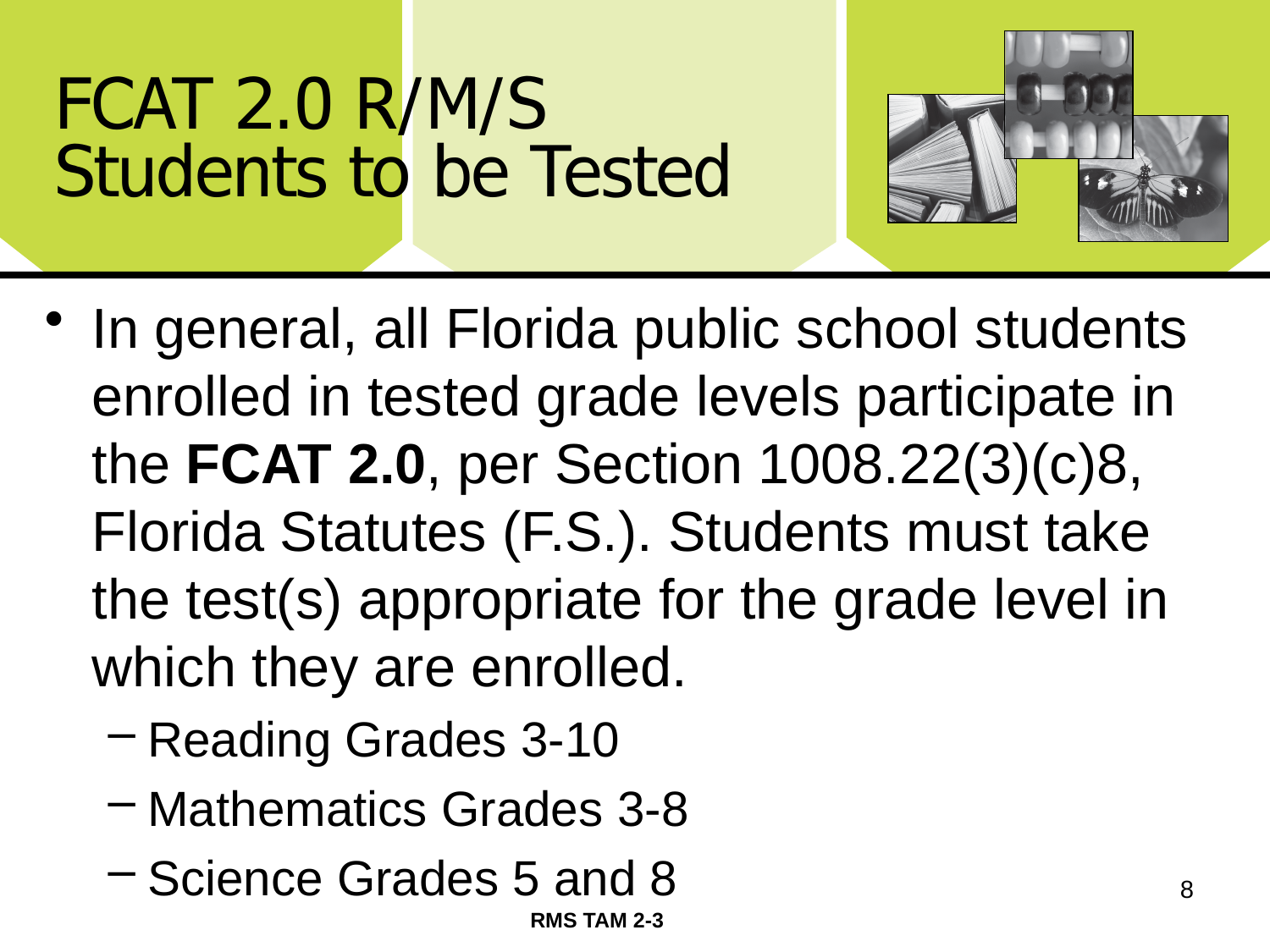

# FCAT 2.0 R/M/S Students to be Tested
In general, all Florida public school students enrolled in tested grade levels participate in the FCAT 2.0, per Section 1008.22(3)(c)8, Florida Statutes (F.S.). Students must take the test(s) appropriate for the grade level in which they are enrolled.
Reading Grades 3-10
Mathematics Grades 3-8
Science Grades 5 and 8
8
RMS TAM 2-3